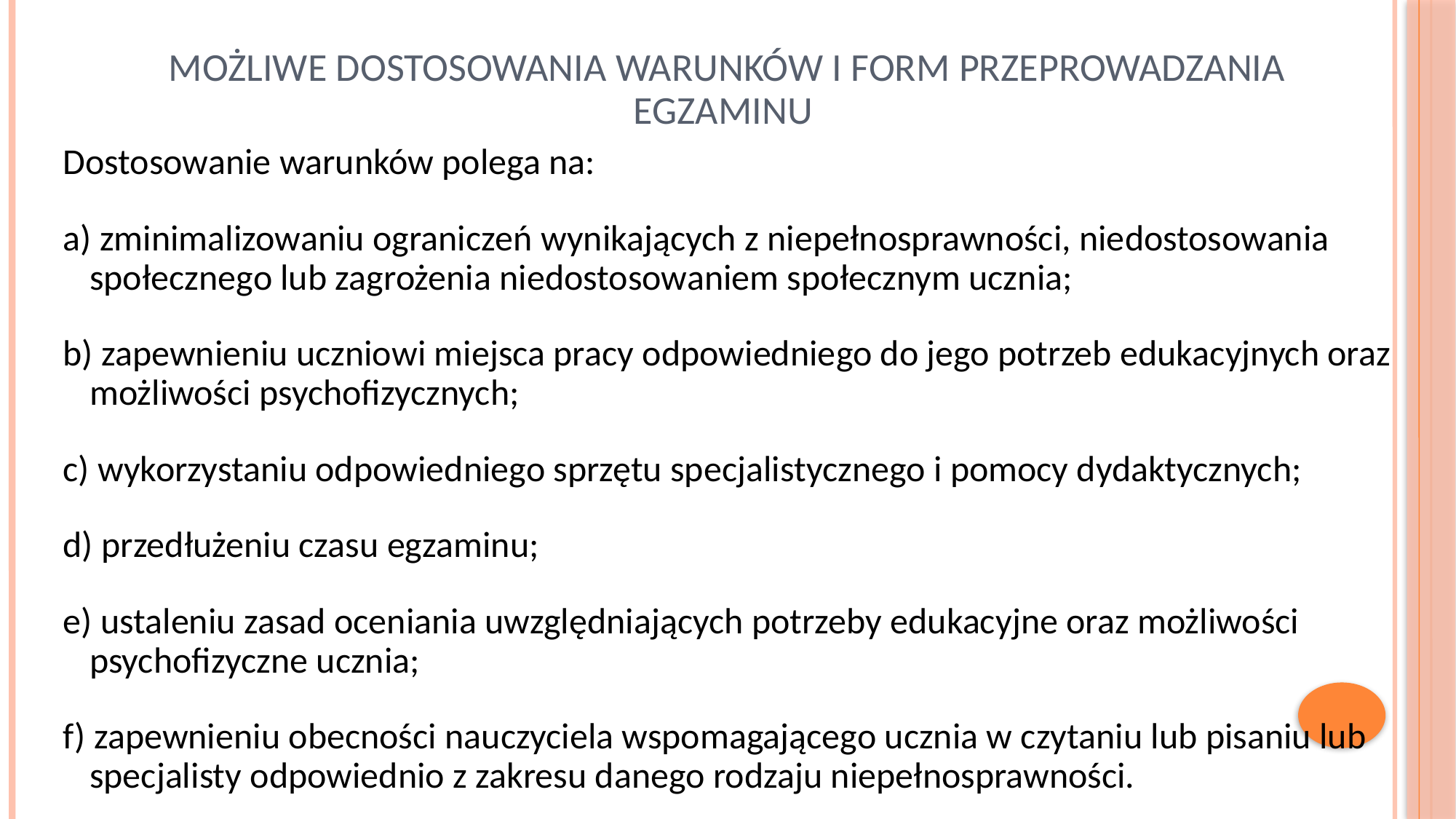

# MOŻLIWE DOSTOSOWANIA WARUNKÓW I FORM PRZEPROWADZANIA EGZAMINU
Dostosowanie warunków polega na:
a) zminimalizowaniu ograniczeń wynikających z niepełnosprawności, niedostosowania społecznego lub zagrożenia niedostosowaniem społecznym ucznia;
b) zapewnieniu uczniowi miejsca pracy odpowiedniego do jego potrzeb edukacyjnych oraz możliwości psychofizycznych;
c) wykorzystaniu odpowiedniego sprzętu specjalistycznego i pomocy dydaktycznych;
d) przedłużeniu czasu egzaminu;
e) ustaleniu zasad oceniania uwzględniających potrzeby edukacyjne oraz możliwości psychofizyczne ucznia;
f) zapewnieniu obecności nauczyciela wspomagającego ucznia w czytaniu lub pisaniu lub specjalisty odpowiednio z zakresu danego rodzaju niepełnosprawności.